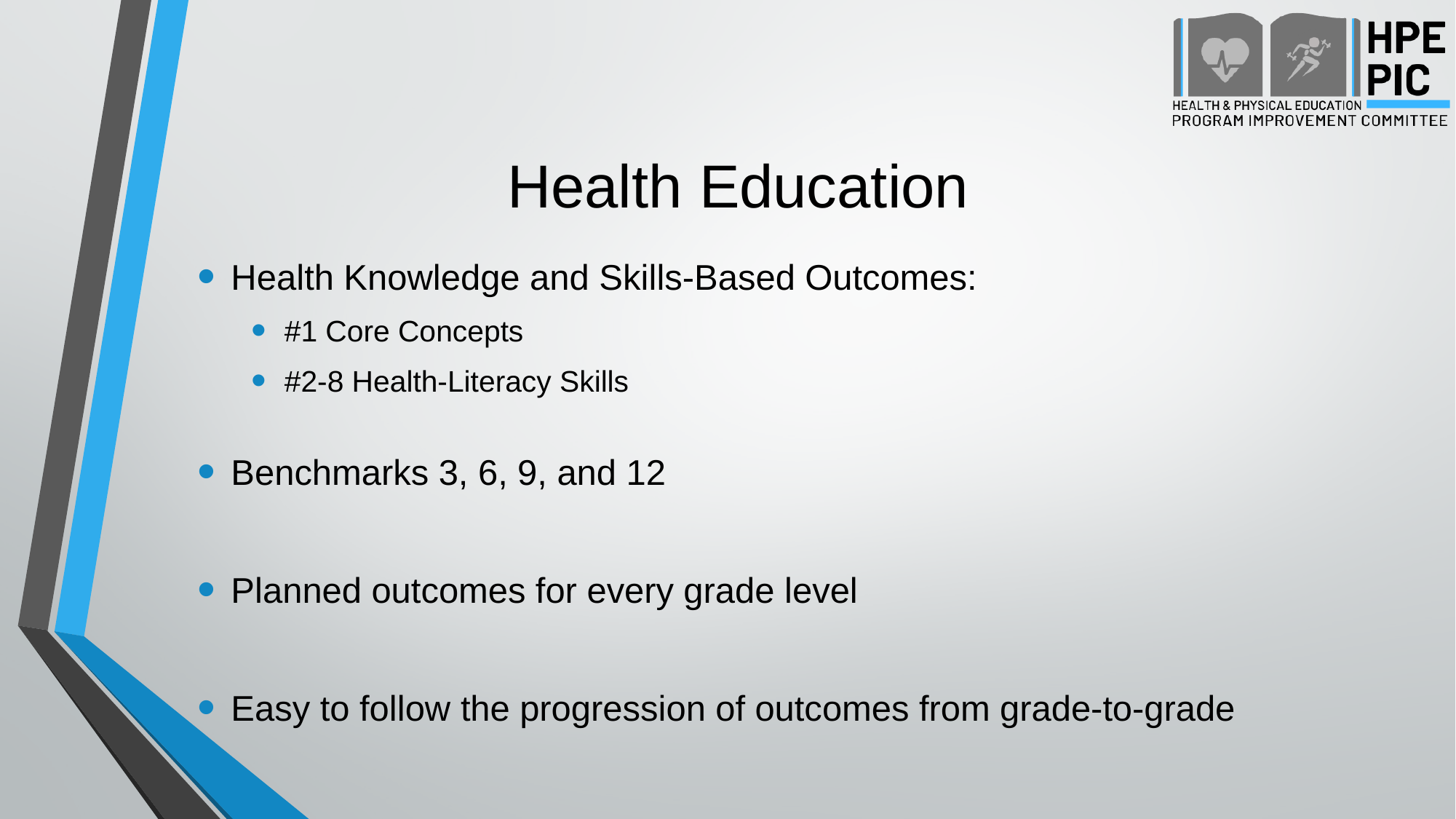

# Health Education
Health Knowledge and Skills-Based Outcomes:
#1 Core Concepts
#2-8 Health-Literacy Skills
Benchmarks 3, 6, 9, and 12

Planned outcomes for every grade level

Easy to follow the progression of outcomes from grade-to-grade